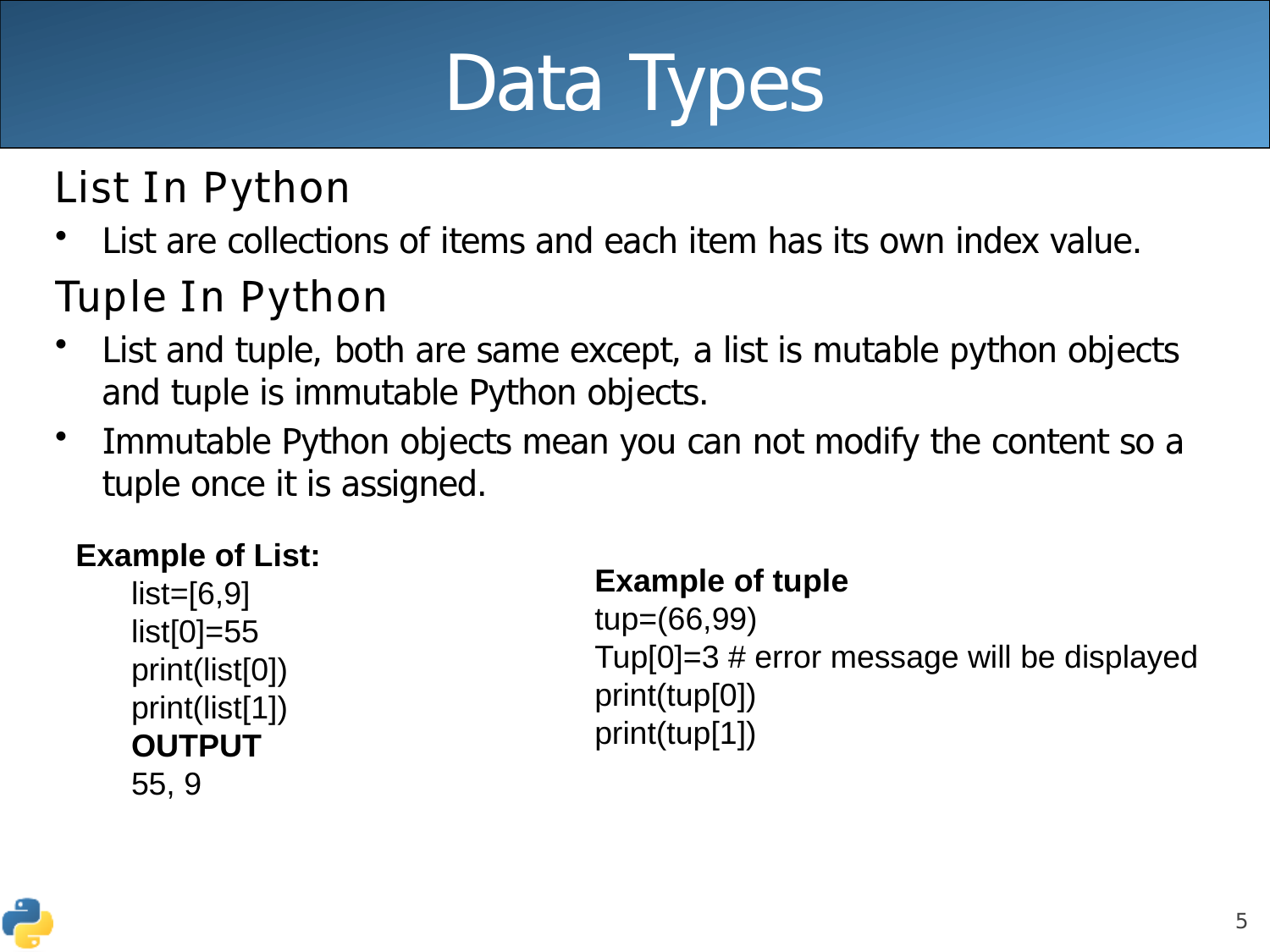

# Data Types
List In Python
List are collections of items and each item has its own index value.
Tuple In Python
List and tuple, both are same except, a list is mutable python objects and tuple is immutable Python objects.
Immutable Python objects mean you can not modify the content so a tuple once it is assigned.
Example of List:
list=[6,9]
list[0]=55
print(list[0])
print(list[1])
OUTPUT
55, 9

Example of tuple
tup=(66,99)
Tup[0]=3 # error message will be displayed
print(tup[0])
print(tup[1])